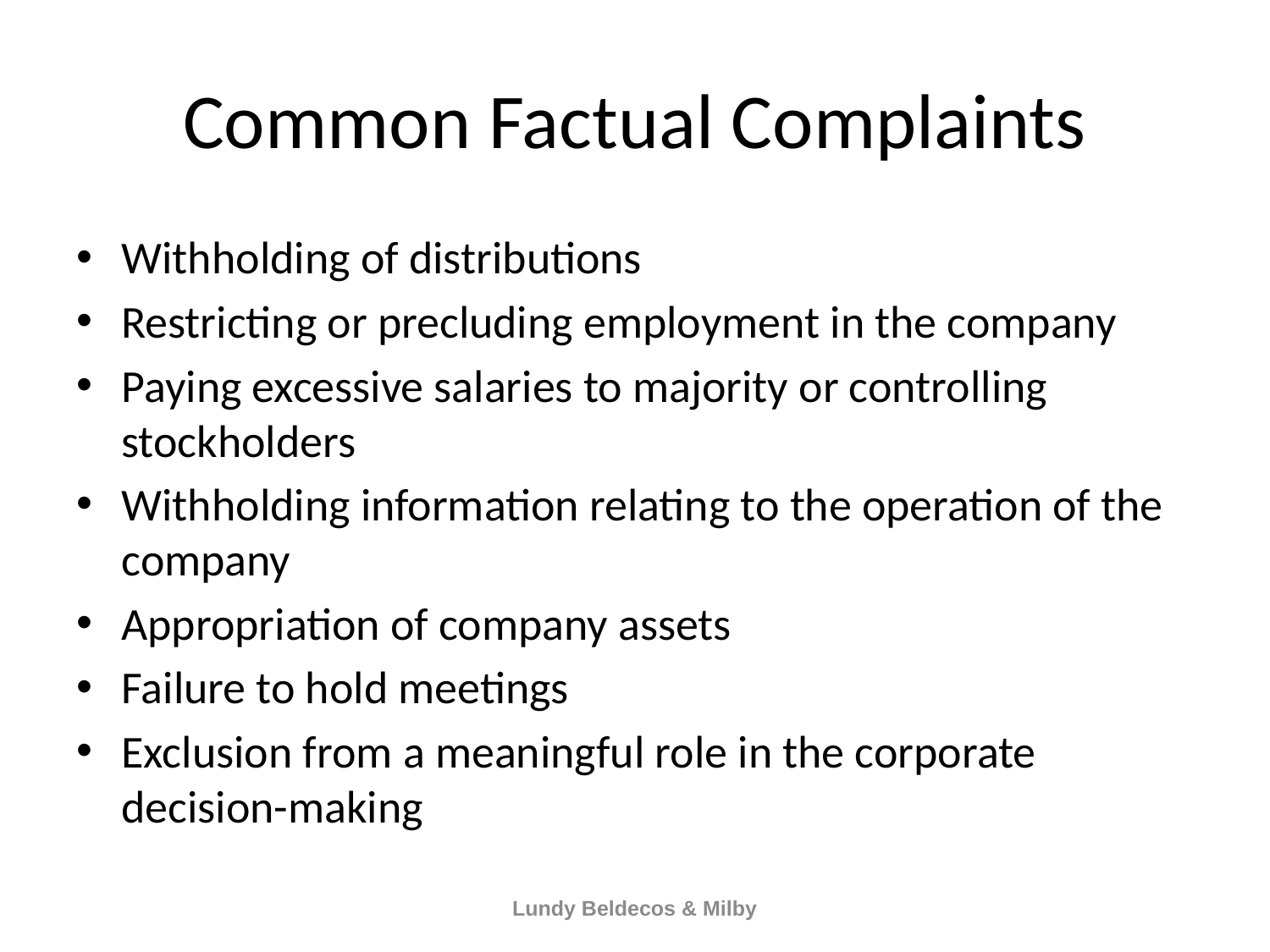

# Common Factual Complaints
Withholding of distributions
Restricting or precluding employment in the company
Paying excessive salaries to majority or controlling stockholders
Withholding information relating to the operation of the company
Appropriation of company assets
Failure to hold meetings
Exclusion from a meaningful role in the corporate decision-making
Lundy Beldecos & Milby